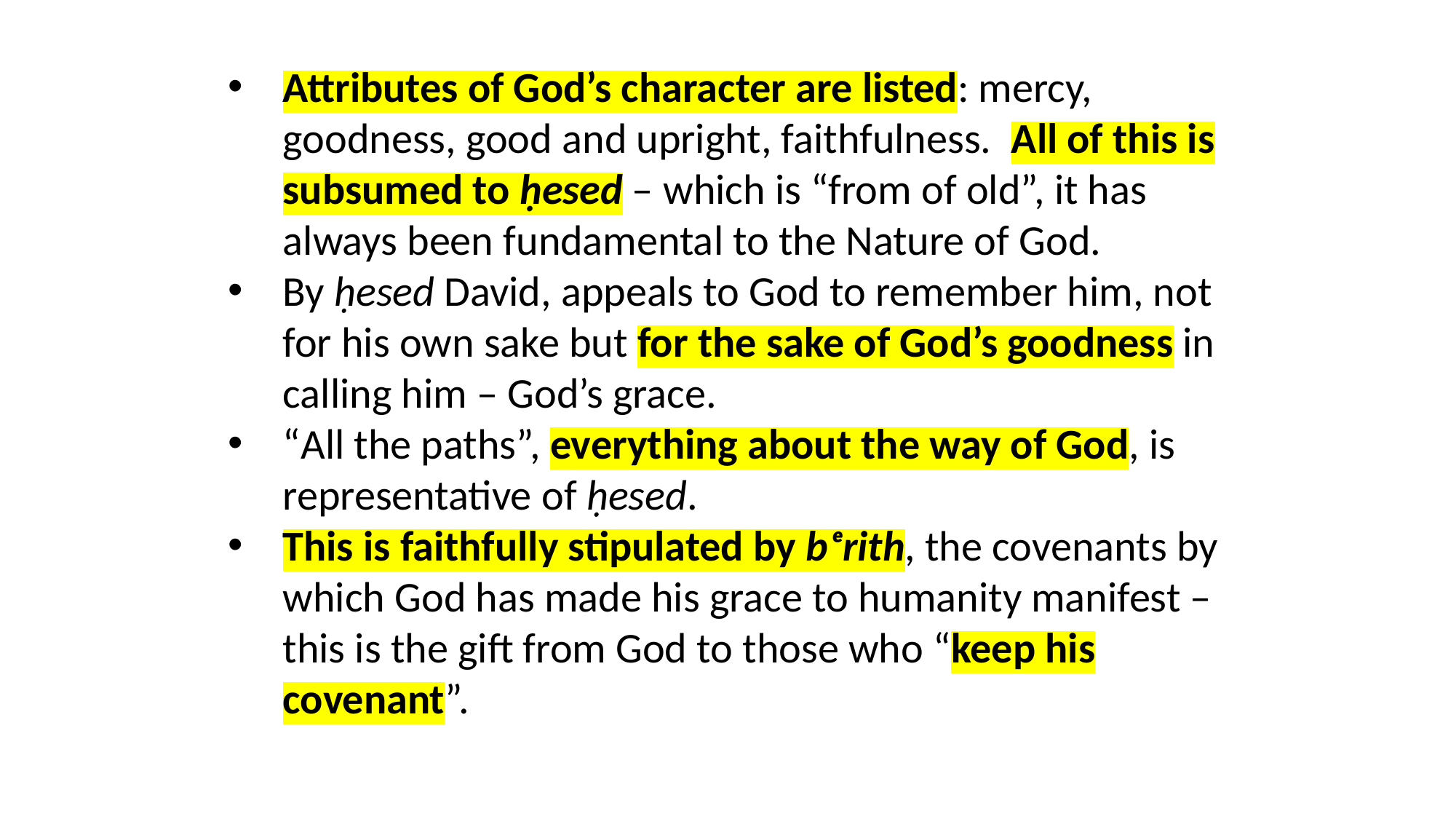

Attributes of God’s character are listed: mercy, goodness, good and upright, faithfulness.  All of this is subsumed to ḥesed – which is “from of old”, it has always been fundamental to the Nature of God.
By ḥesed David, appeals to God to remember him, not for his own sake but for the sake of God’s goodness in calling him – God’s grace.
“All the paths”, everything about the way of God, is representative of ḥesed.
This is faithfully stipulated by bᵉrith, the covenants by which God has made his grace to humanity manifest – this is the gift from God to those who “keep his covenant”.